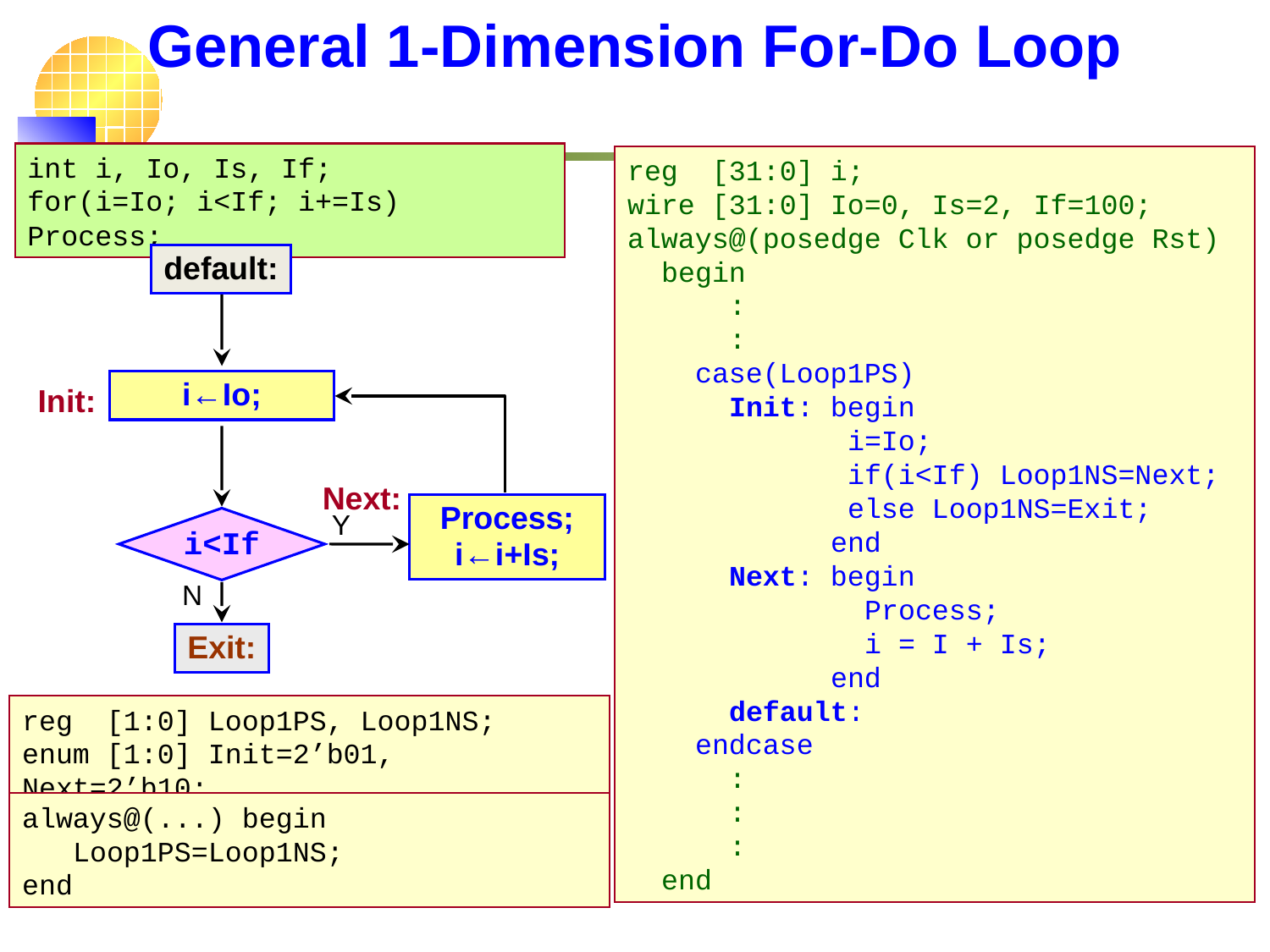

# General 1-Dimension For-Do Loop
int i, Io, Is, If;
for(i=Io; i<If; i+=Is) Process;
reg  [31:0] i;
wire [31:0] Io=0, Is=2, If=100;
always@(posedge Clk or posedge Rst)
  begin
      :
      :
    case(Loop1PS)
      Init: begin
             i=Io;
             if(i<If) Loop1NS=Next;
             else Loop1NS=Exit;
            end
      Next: begin
              Process;
              i = I + Is;
            end
      default:
    endcase
      :
      :
      :
  end
default:

i←Io;
Init:

Next:
Process;
i←i+Is;
Y
i<If

N

Exit:
reg  [1:0] Loop1PS, Loop1NS;
enum [1:0] Init=2’b01, Next=2’b10;
always@(...) begin
   Loop1PS=Loop1NS;
end